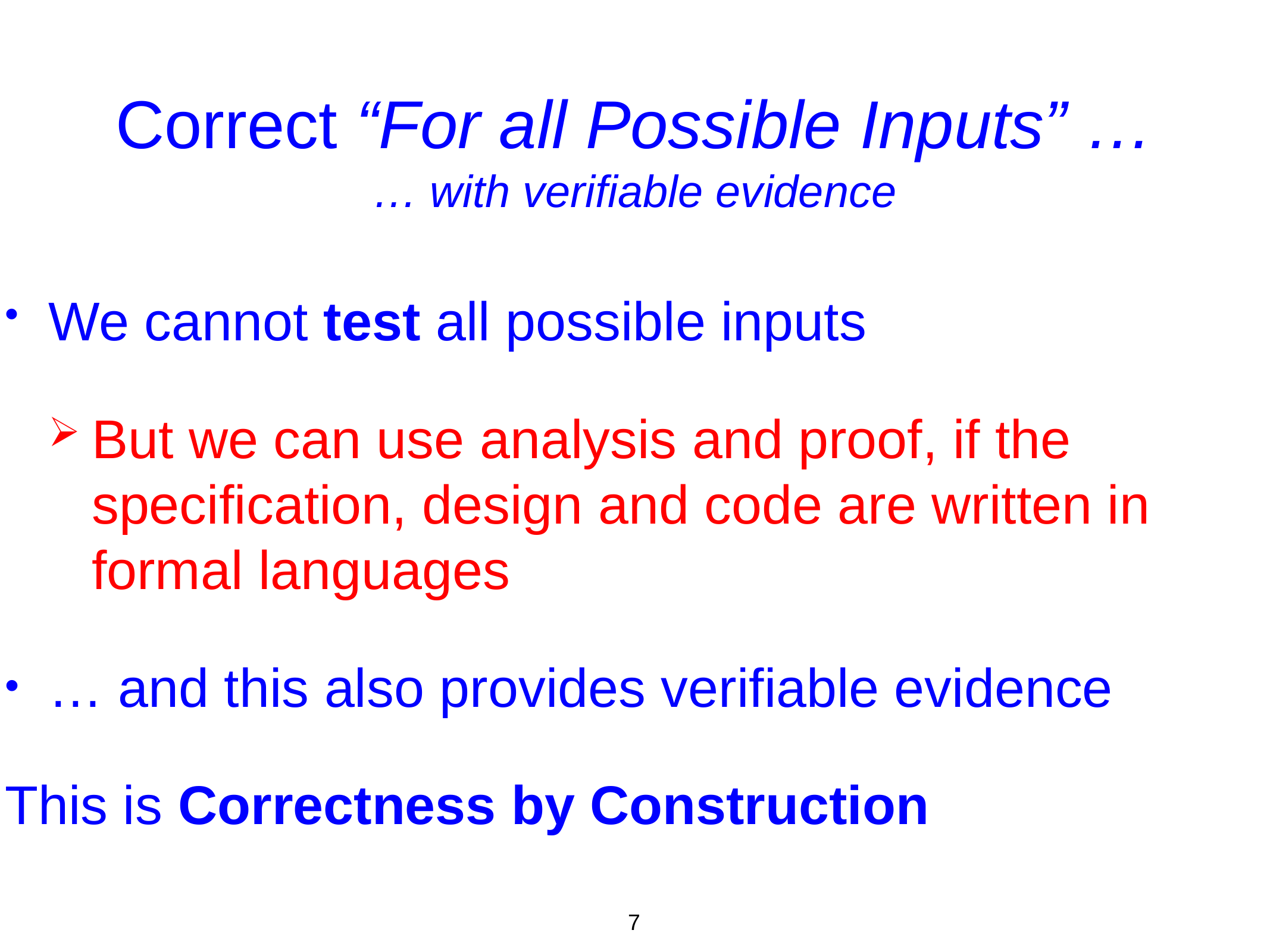

# Correct “For all Possible Inputs” … … with verifiable evidence
We cannot test all possible inputs
But we can use analysis and proof, if the specification, design and code are written in formal languages
… and this also provides verifiable evidence
This is Correctness by Construction
7